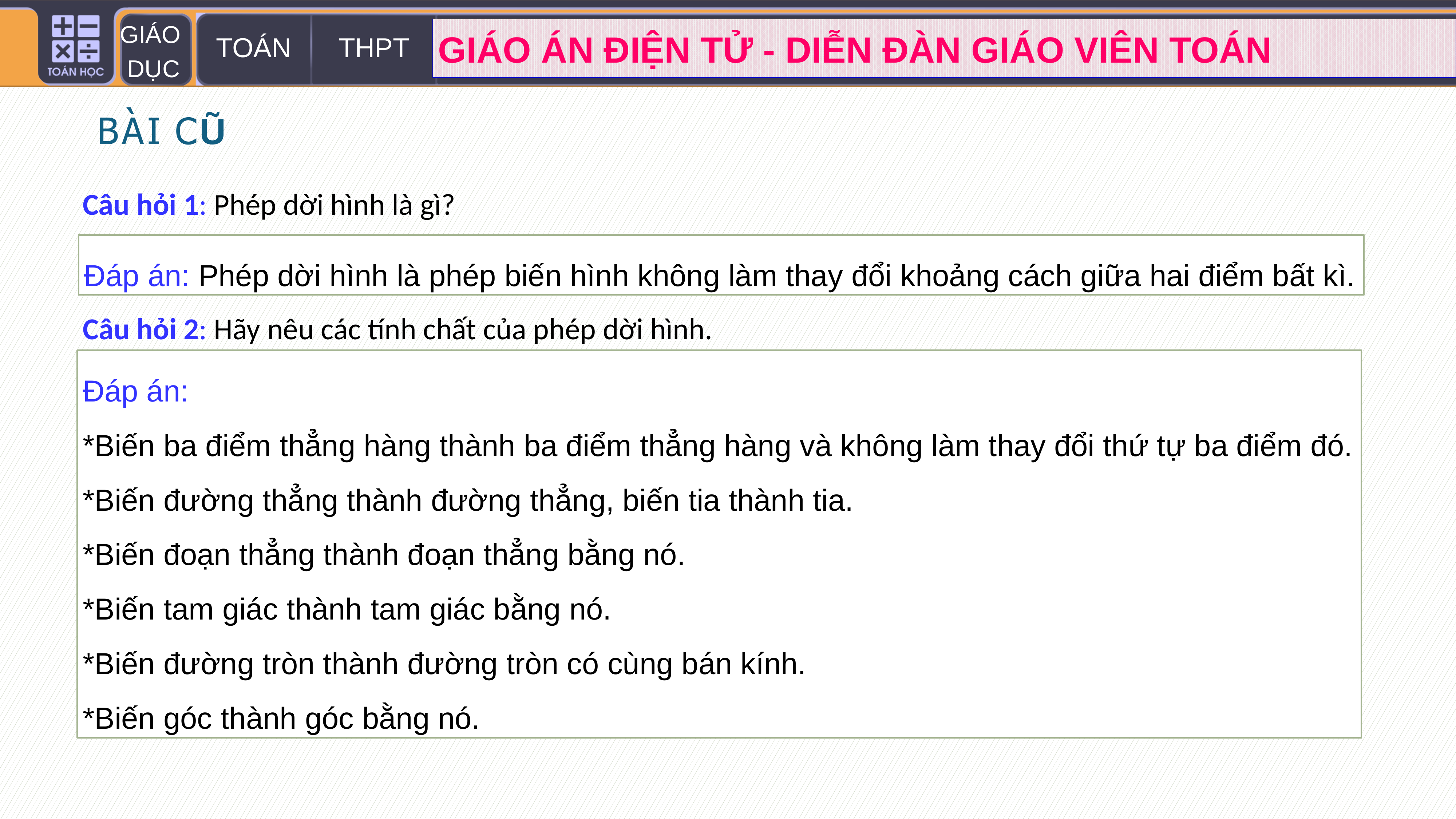

BÀI CŨ
Câu hỏi 1: Phép dời hình là gì?
Đáp án: Phép dời hình là phép biến hình không làm thay đổi khoảng cách giữa hai điểm bất kì.
Câu hỏi 2: Hãy nêu các tính chất của phép dời hình.
Đáp án:
*Biến ba điểm thẳng hàng thành ba điểm thẳng hàng và không làm thay đổi thứ tự ba điểm đó.
*Biến đường thẳng thành đường thẳng, biến tia thành tia.
*Biến đoạn thẳng thành đoạn thẳng bằng nó.
*Biến tam giác thành tam giác bằng nó.
*Biến đường tròn thành đường tròn có cùng bán kính.
*Biến góc thành góc bằng nó.